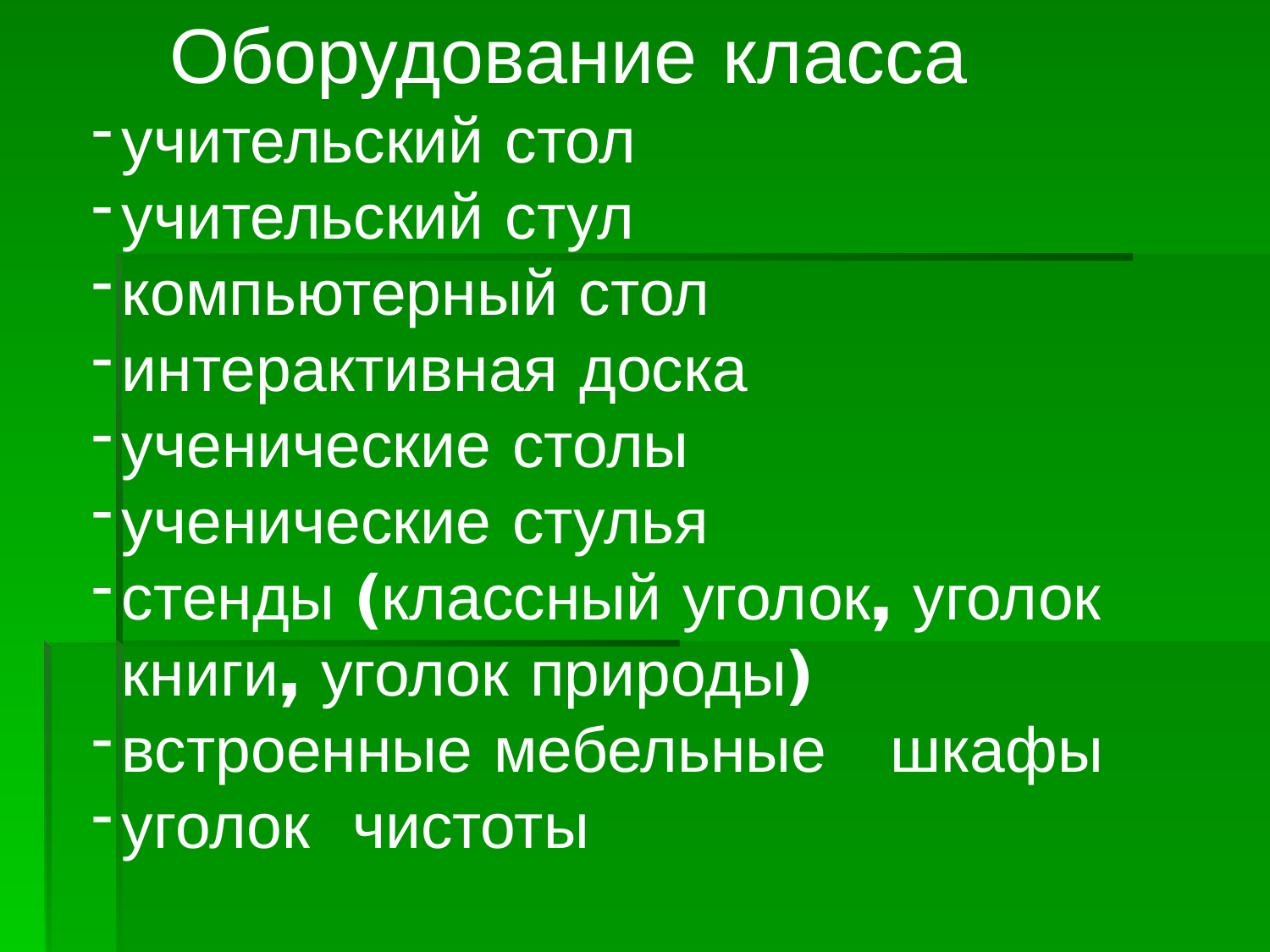

Оборудование класса
учительский стол
учительский стул
компьютерный стол
интерактивная доска
ученические столы
ученические стулья
стенды (классный уголок, уголок книги, уголок природы)
встроенные мебельные   шкафы
уголок  чистоты